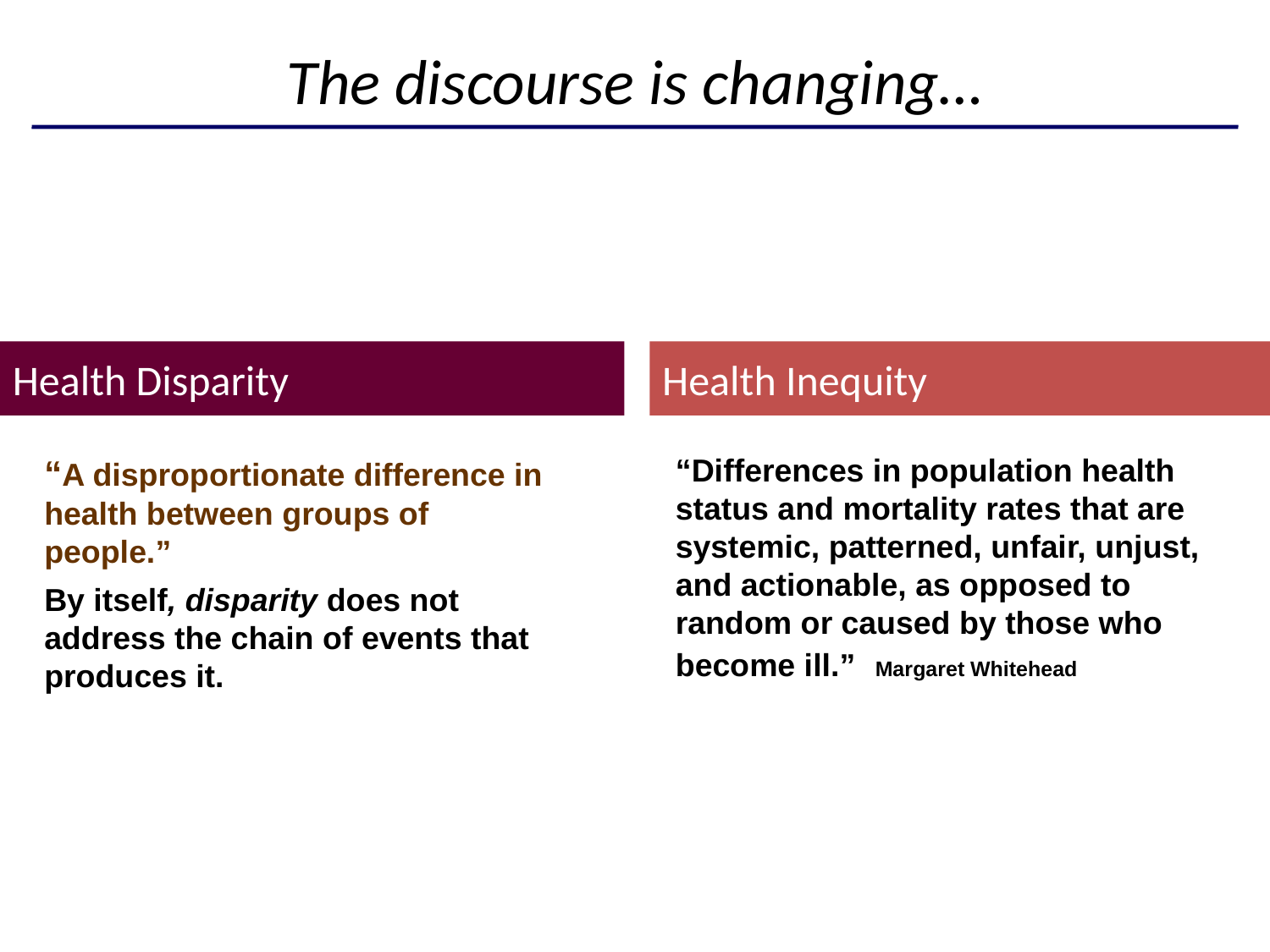

# The discourse is changing…

Health Disparity
Health Inequity
“A disproportionate difference in health between groups of people.”
By itself, disparity does not address the chain of events that produces it.
“Differences in population health status and mortality rates that are systemic, patterned, unfair, unjust, and actionable, as opposed to random or caused by those who become ill.”  Margaret Whitehead